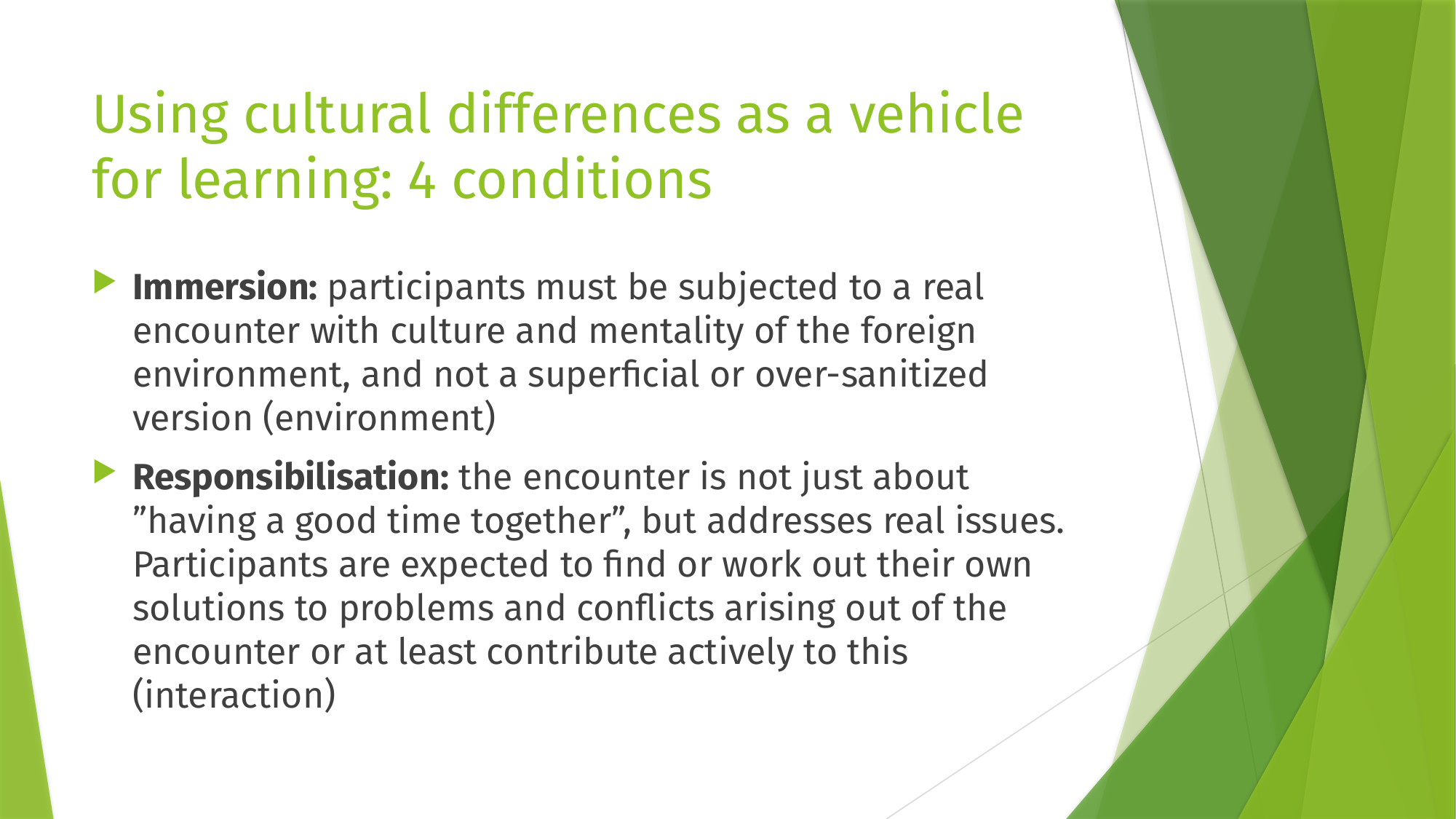

# Using cultural differences as a vehicle for learning: 4 conditions
Immersion: participants must be subjected to a real encounter with culture and mentality of the foreign environment, and not a superficial or over-sanitized version (environment)
Responsibilisation: the encounter is not just about ”having a good time together”, but addresses real issues. Participants are expected to find or work out their own solutions to problems and conflicts arising out of the encounter or at least contribute actively to this (interaction)